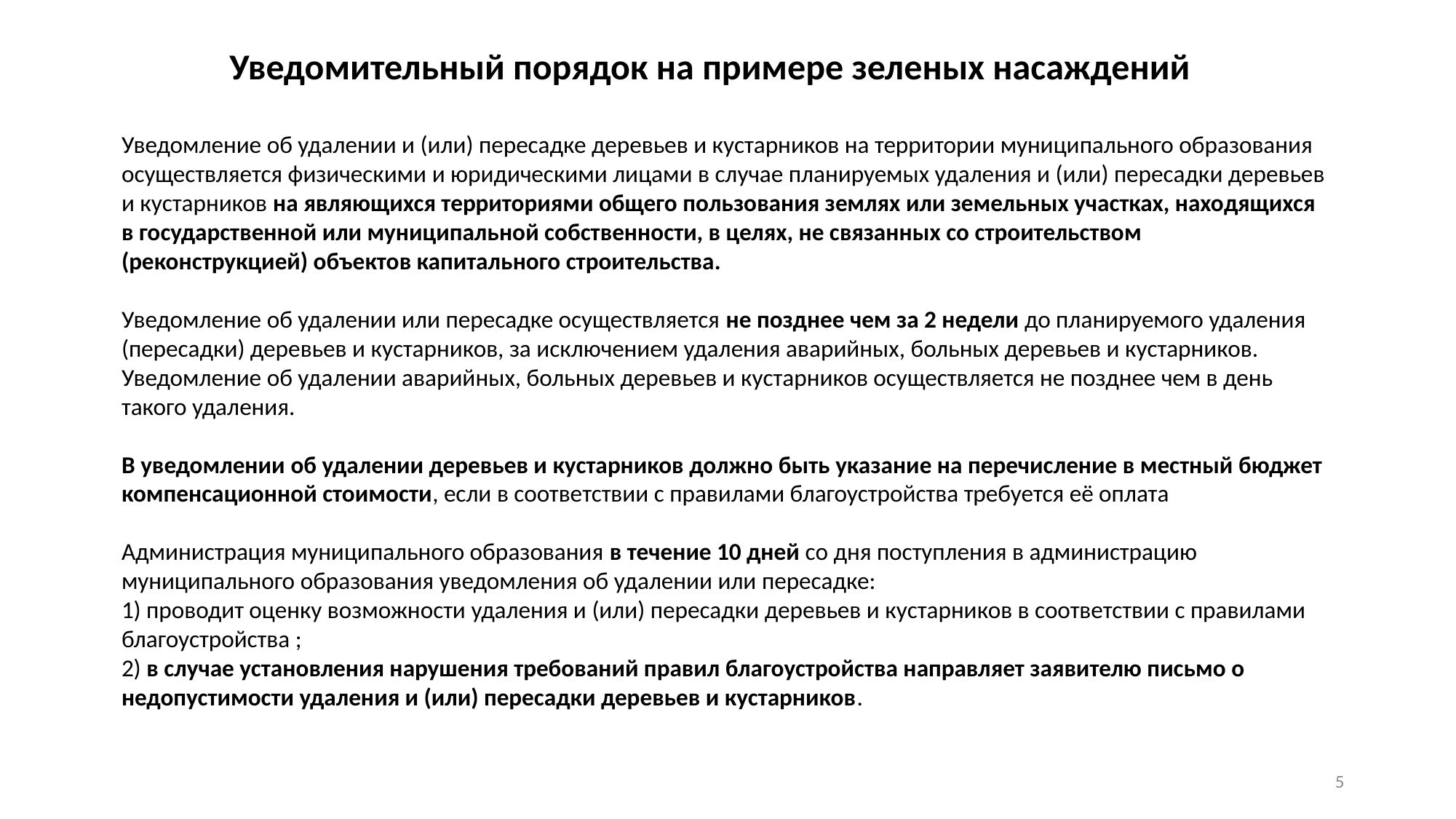

Уведомительный порядок на примере зеленых насаждений

Уведомление об удалении и (или) пересадке деревьев и кустарников на территории муниципального образования осуществляется физическими и юридическими лицами в случае планируемых удаления и (или) пересадки деревьев и кустарников на являющихся территориями общего пользования землях или земельных участках, находящихся в государственной или муниципальной собственности, в целях, не связанных со строительством (реконструкцией) объектов капитального строительства.

Уведомление об удалении или пересадке осуществляется не позднее чем за 2 недели до планируемого удаления (пересадки) деревьев и кустарников, за исключением удаления аварийных, больных деревьев и кустарников.
Уведомление об удалении аварийных, больных деревьев и кустарников осуществляется не позднее чем в день такого удаления.

В уведомлении об удалении деревьев и кустарников должно быть указание на перечисление в местный бюджет компенсационной стоимости, если в соответствии с правилами благоустройства требуется её оплата

Администрация муниципального образования в течение 10 дней со дня поступления в администрацию муниципального образования уведомления об удалении или пересадке:
1) проводит оценку возможности удаления и (или) пересадки деревьев и кустарников в соответствии с правилами благоустройства ;
2) в случае установления нарушения требований правил благоустройства направляет заявителю письмо о недопустимости удаления и (или) пересадки деревьев и кустарников.

5